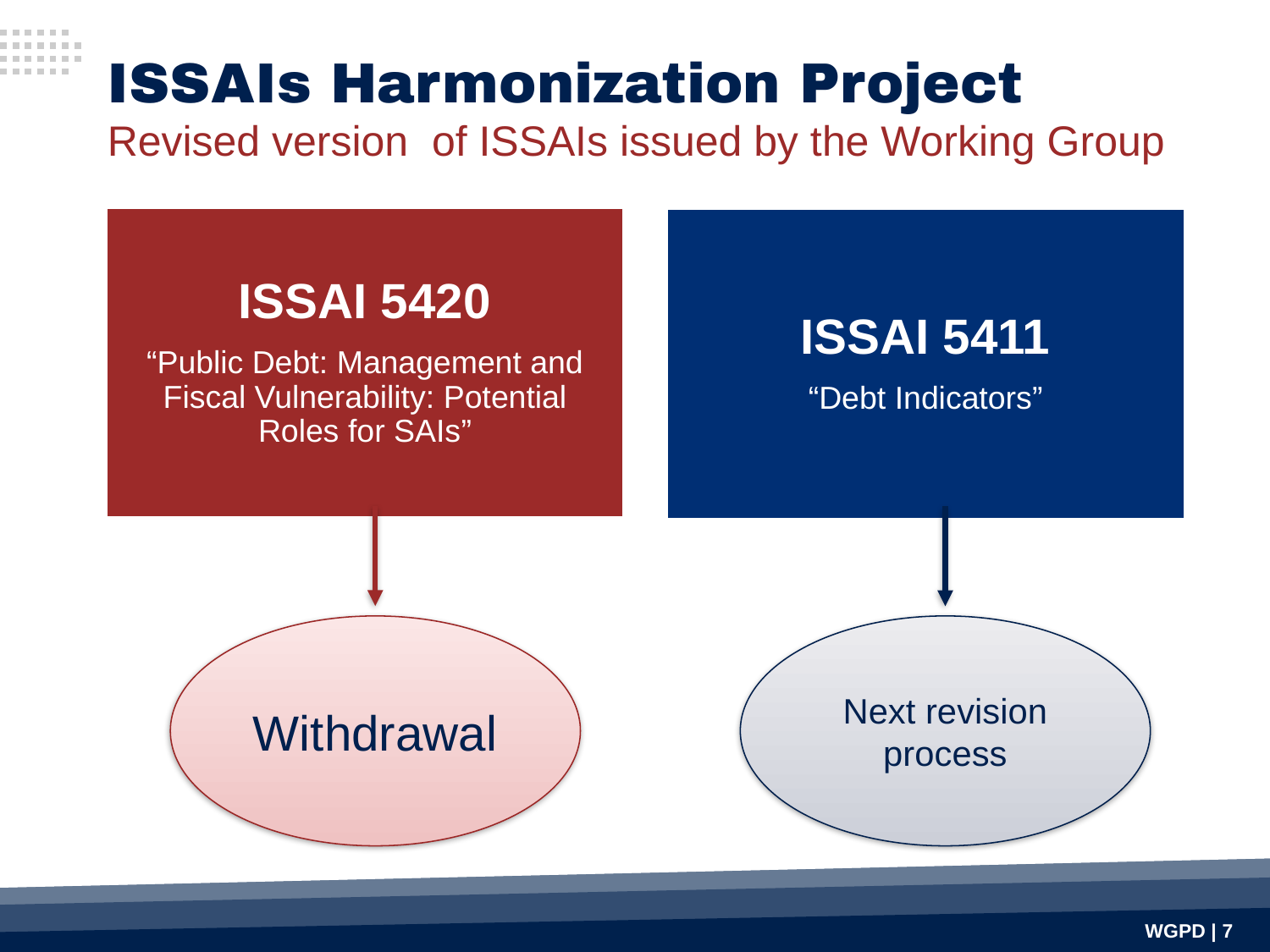

ISSAIs Harmonization Project
Revised version  of ISSAIs issued by the Working Group
ISSAI 5411
“Debt Indicators”
ISSAI 5420
“Public Debt: Management and Fiscal Vulnerability: Potential Roles for SAIs”
Withdrawal
Next revision process
WGPD | 7